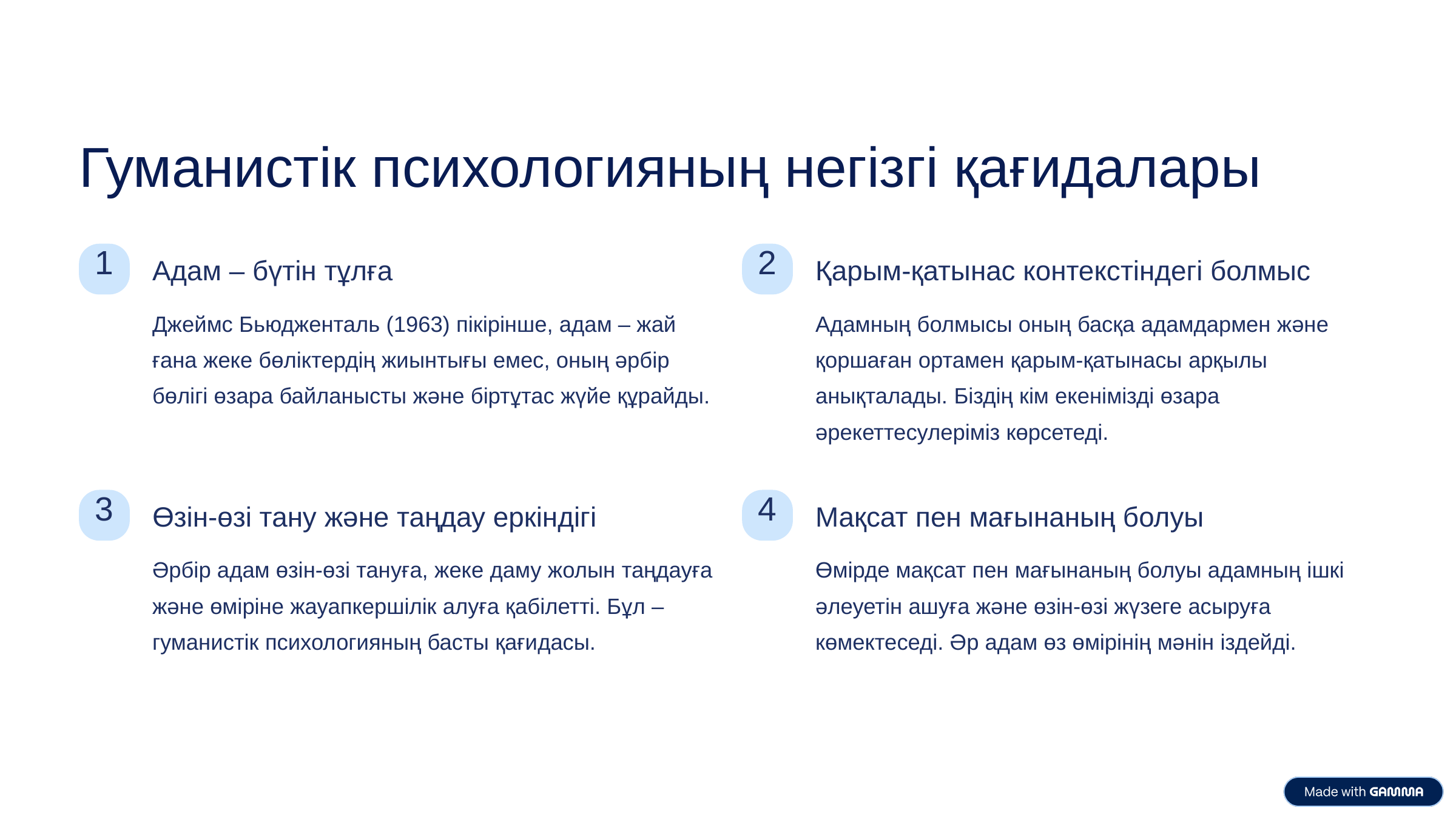

Гуманистік психологияның негізгі қағидалары

1
2
Адам – бүтін тұлға
Қарым-қатынас контекстіндегі болмыс
Джеймс Бьюдженталь (1963) пікірінше, адам – жай ғана жеке бөліктердің жиынтығы емес, оның әрбір бөлігі өзара байланысты және біртұтас жүйе құрайды.
Адамның болмысы оның басқа адамдармен және қоршаған ортамен қарым-қатынасы арқылы анықталады. Біздің кім екенімізді өзара әрекеттесулеріміз көрсетеді.

3
4
Өзін-өзі тану және таңдау еркіндігі
Мақсат пен мағынаның болуы
Әрбір адам өзін-өзі тануға, жеке даму жолын таңдауға және өміріне жауапкершілік алуға қабілетті. Бұл – гуманистік психологияның басты қағидасы.
Өмірде мақсат пен мағынаның болуы адамның ішкі әлеуетін ашуға және өзін-өзі жүзеге асыруға көмектеседі. Әр адам өз өмірінің мәнін іздейді.